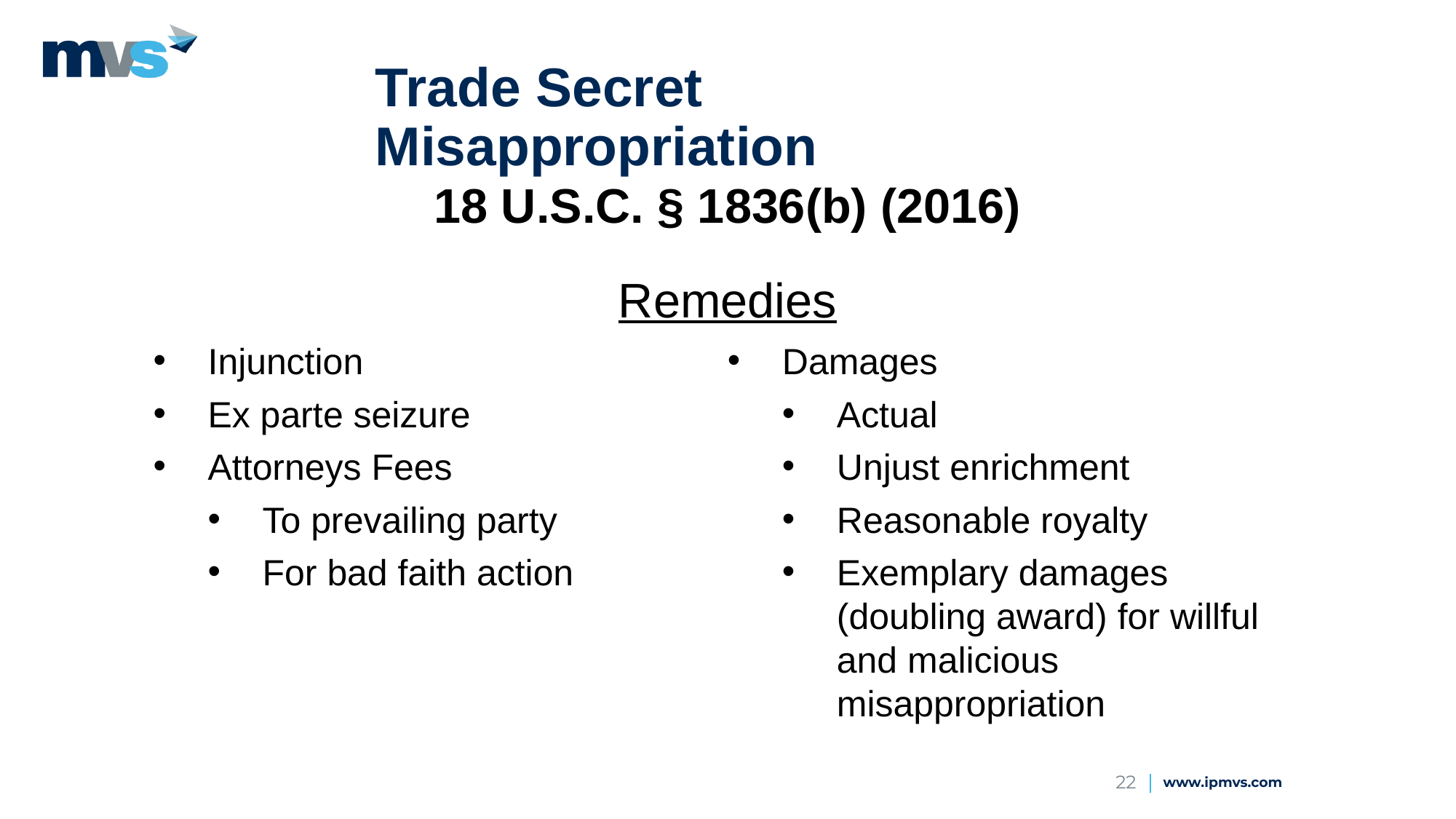

# Trade Secret Misappropriation
18 U.S.C. § 1836(b) (2016)
Remedies
Injunction
Ex parte seizure
Attorneys Fees
To prevailing party
For bad faith action

Damages
Actual
Unjust enrichment
Reasonable royalty
Exemplary damages (doubling award) for willful and malicious misappropriation